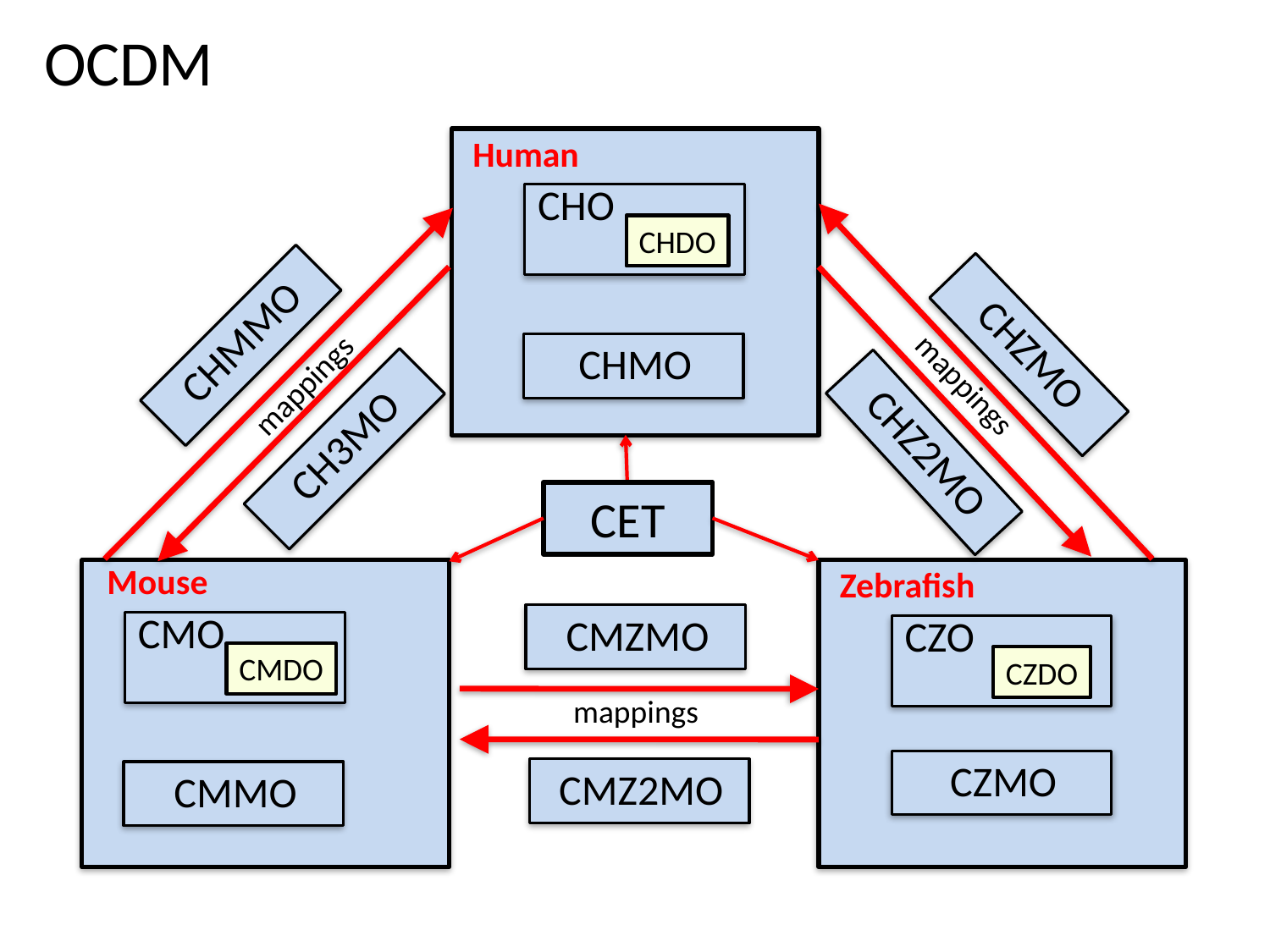

OCDM
Human

CHO

CHDO
CHMMO

CHZMO

CHMO

mappings
mappings
CH3MO

CHZ2MO

CET
Mouse
Zebrafish

CMO
CMZMO

CZO

CMDO
CZDO
mappings
CZMO

CMZ2MO

CMMO